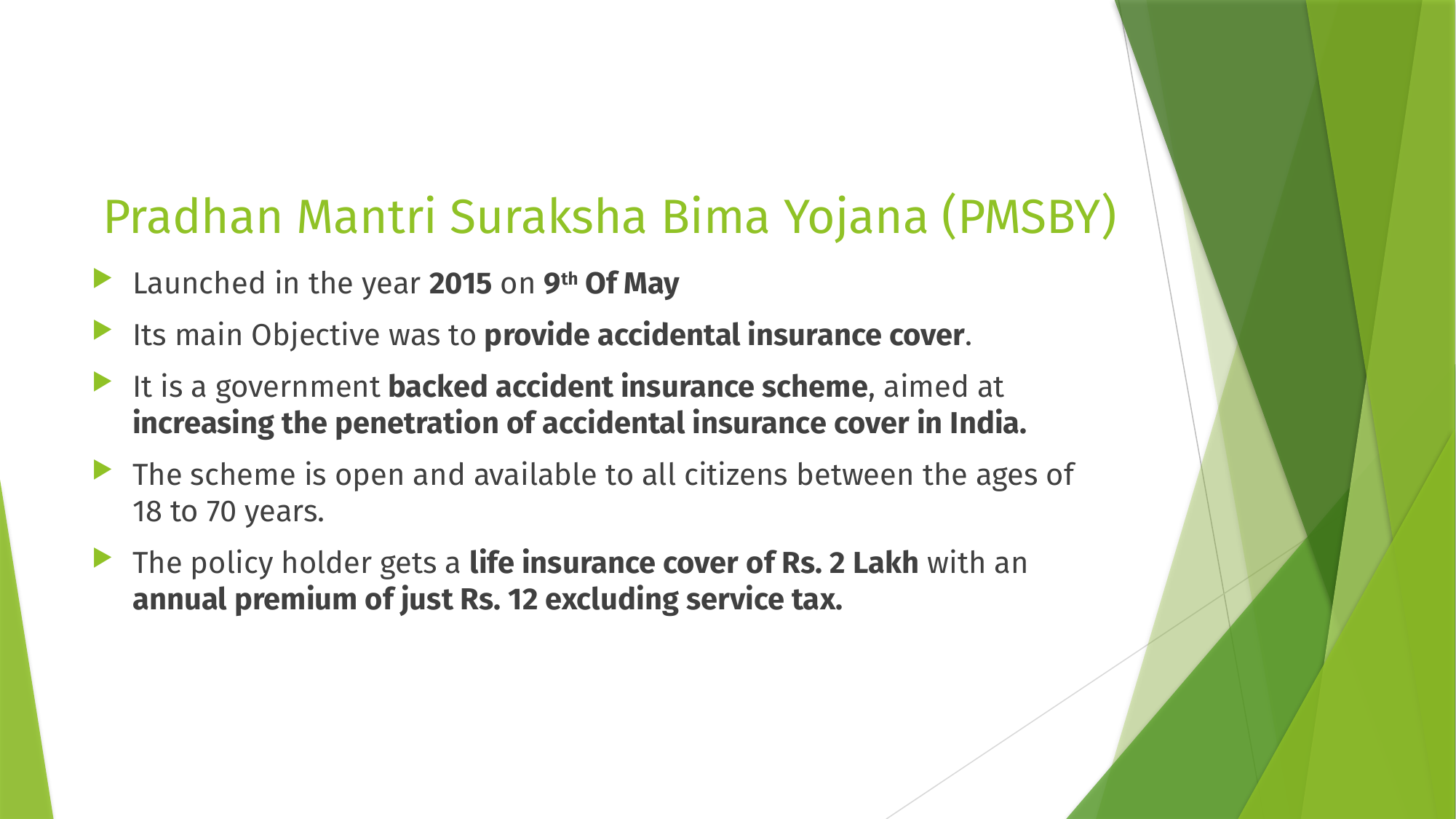

# Pradhan Mantri Suraksha Bima Yojana (PMSBY)
Launched in the year 2015 on 9th Of May
Its main Objective was to provide accidental insurance cover.
It is a government backed accident insurance scheme, aimed at increasing the penetration of accidental insurance cover in India.
The scheme is open and available to all citizens between the ages of 18 to 70 years.
The policy holder gets a life insurance cover of Rs. 2 Lakh with an annual premium of just Rs. 12 excluding service tax.